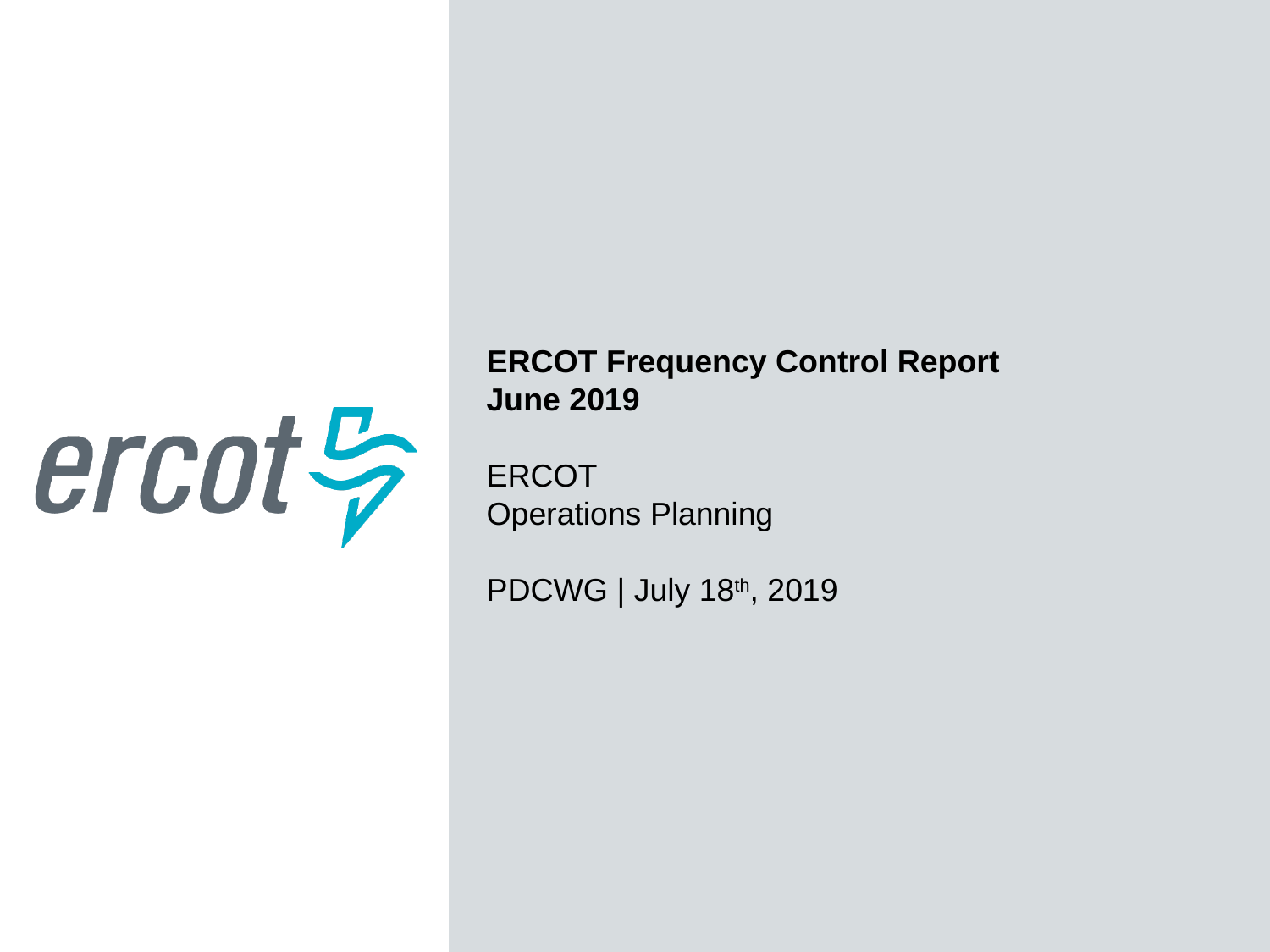

ERCOT Frequency Control Report
June 2019

ERCOT
Operations Planning

PDCWG | July 18th, 2019